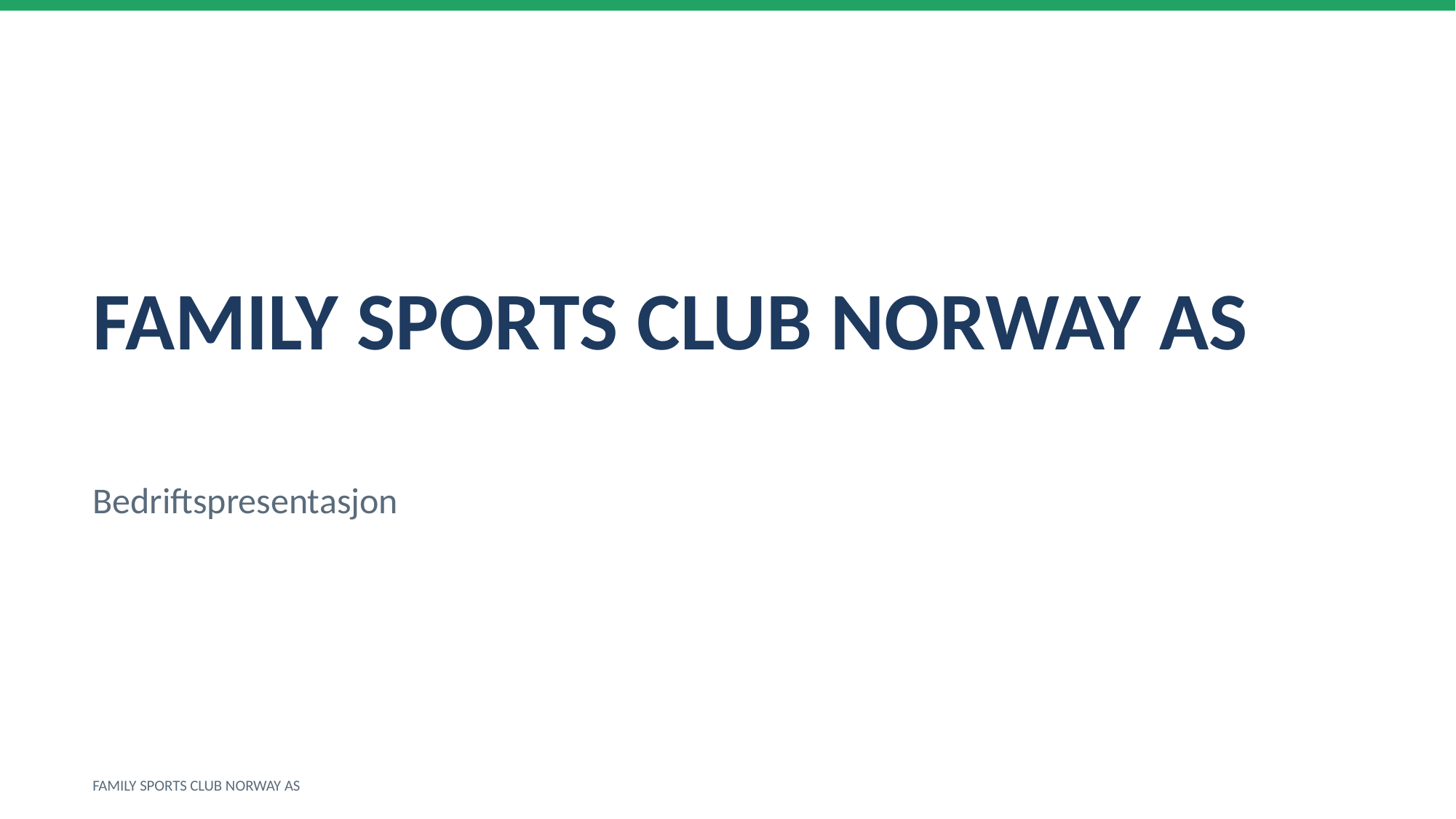

FAMILY SPORTS CLUB NORWAY AS
Bedriftspresentasjon
FAMILY SPORTS CLUB NORWAY AS